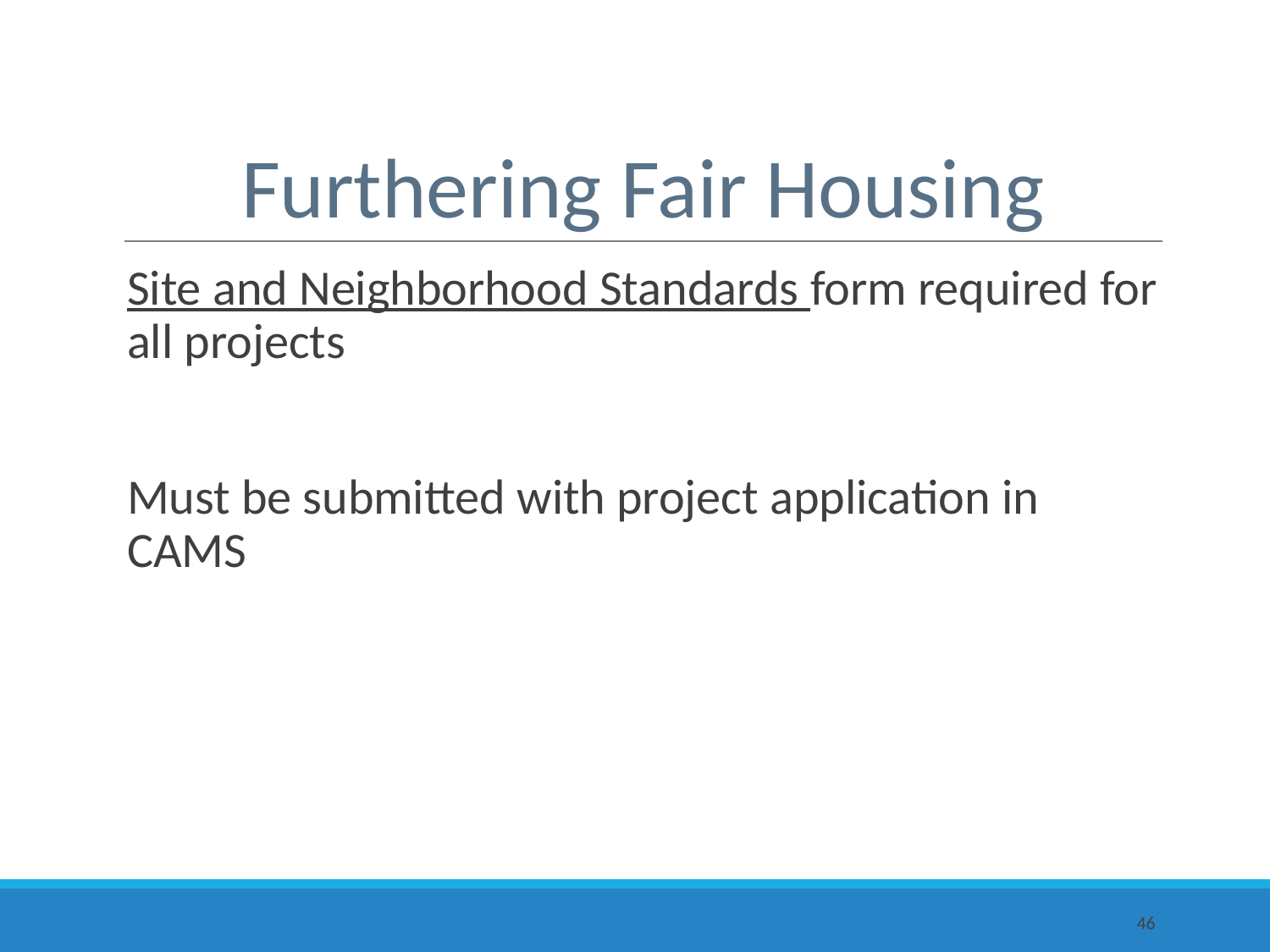

# Furthering Fair Housing
Site and Neighborhood Standards form required for all projects

Must be submitted with project application in CAMS
46